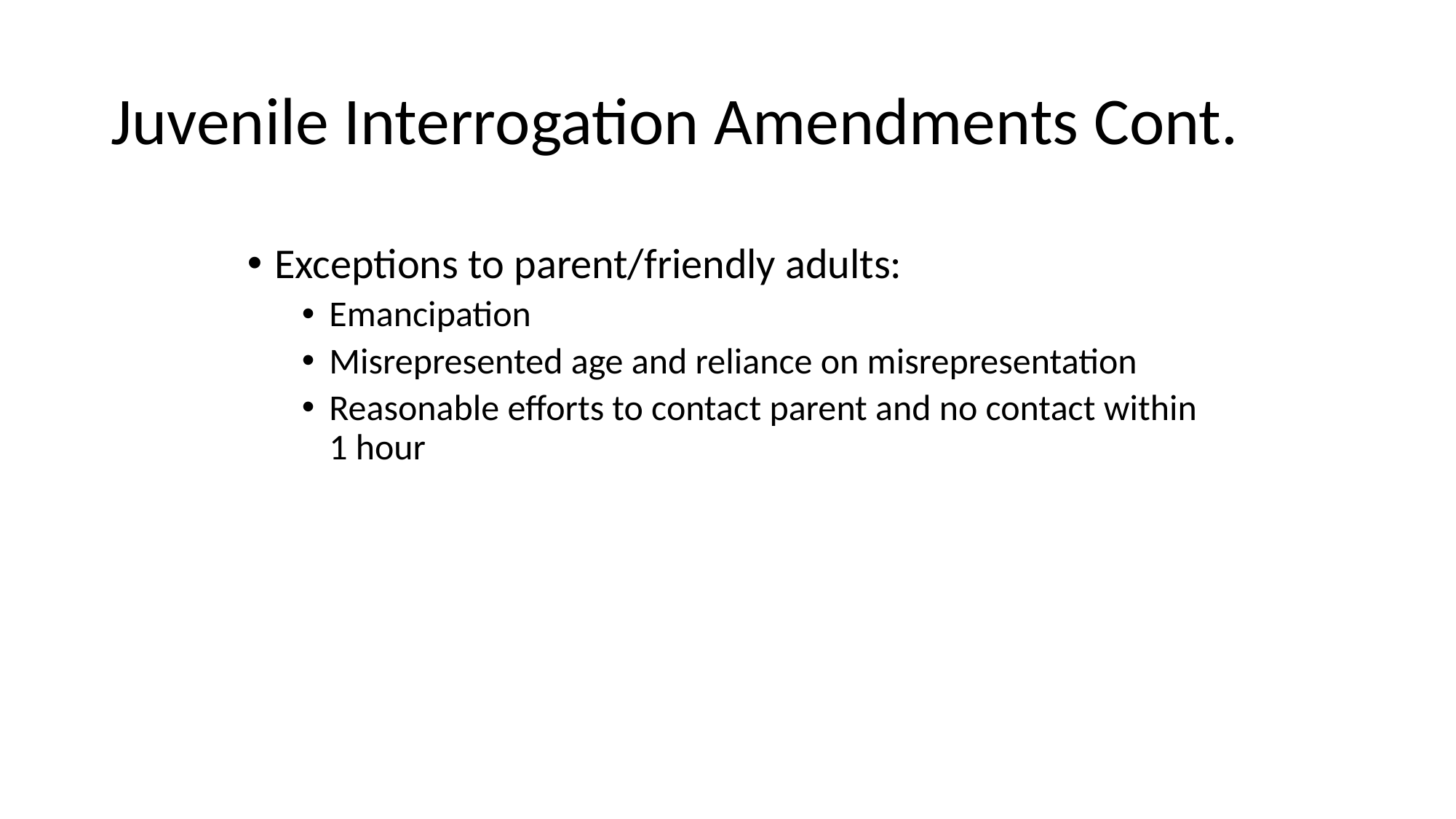

# Juvenile Interrogation Amendments Cont.
Exceptions to parent/friendly adults:
Emancipation
Misrepresented age and reliance on misrepresentation
Reasonable efforts to contact parent and no contact within 1 hour